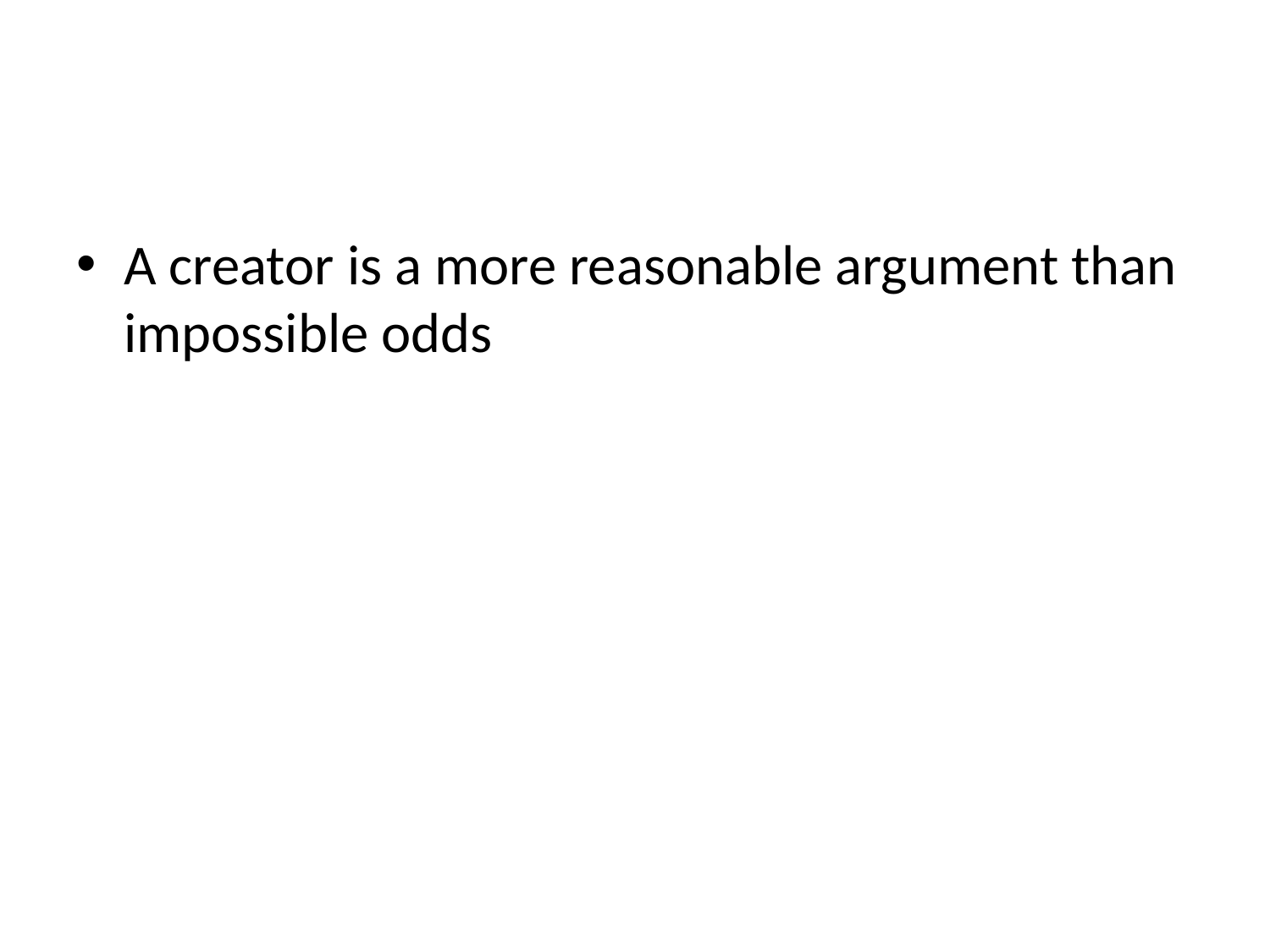

#
A creator is a more reasonable argument than impossible odds